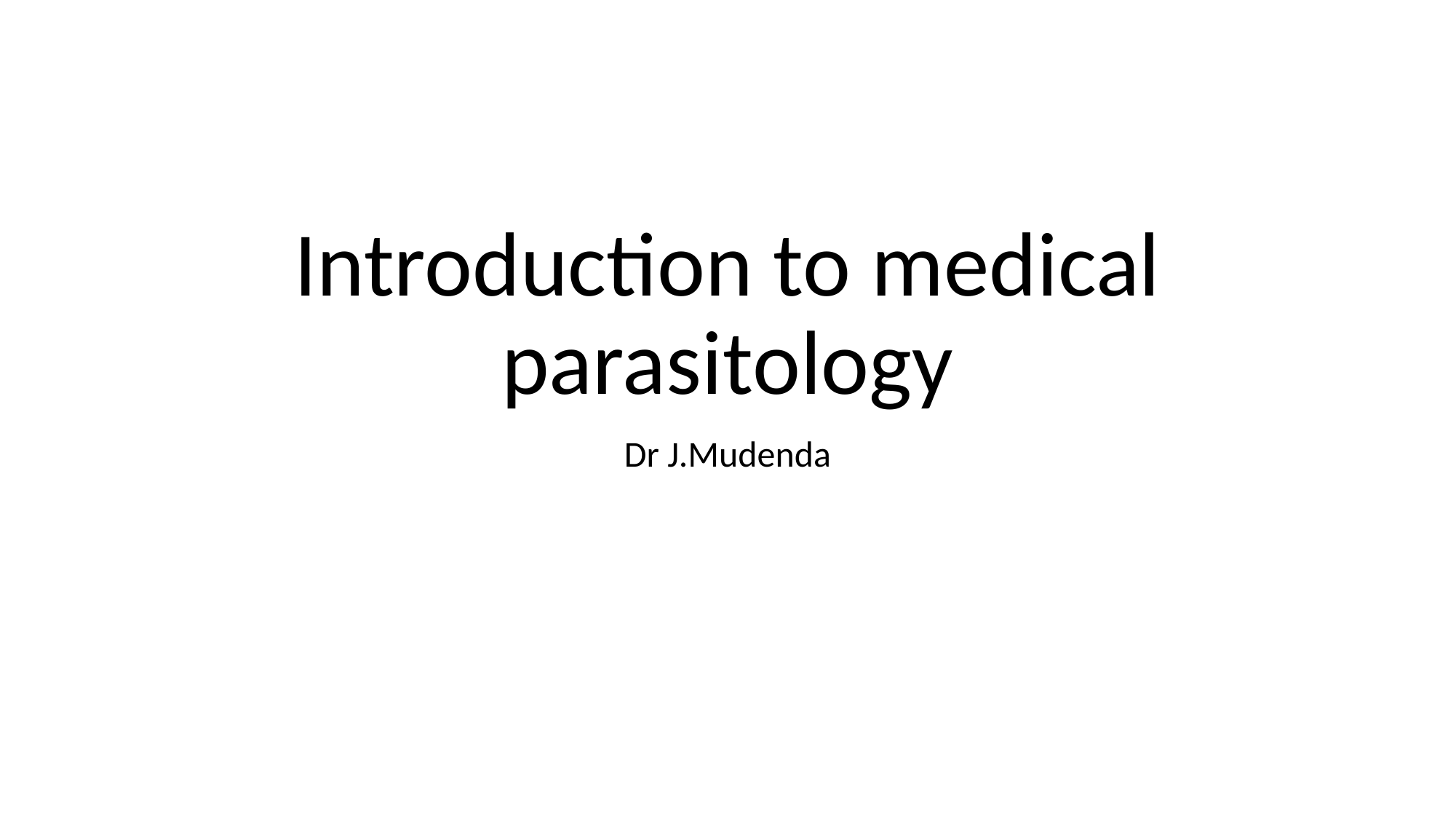

# Introduction to medical parasitology
Dr J.Mudenda